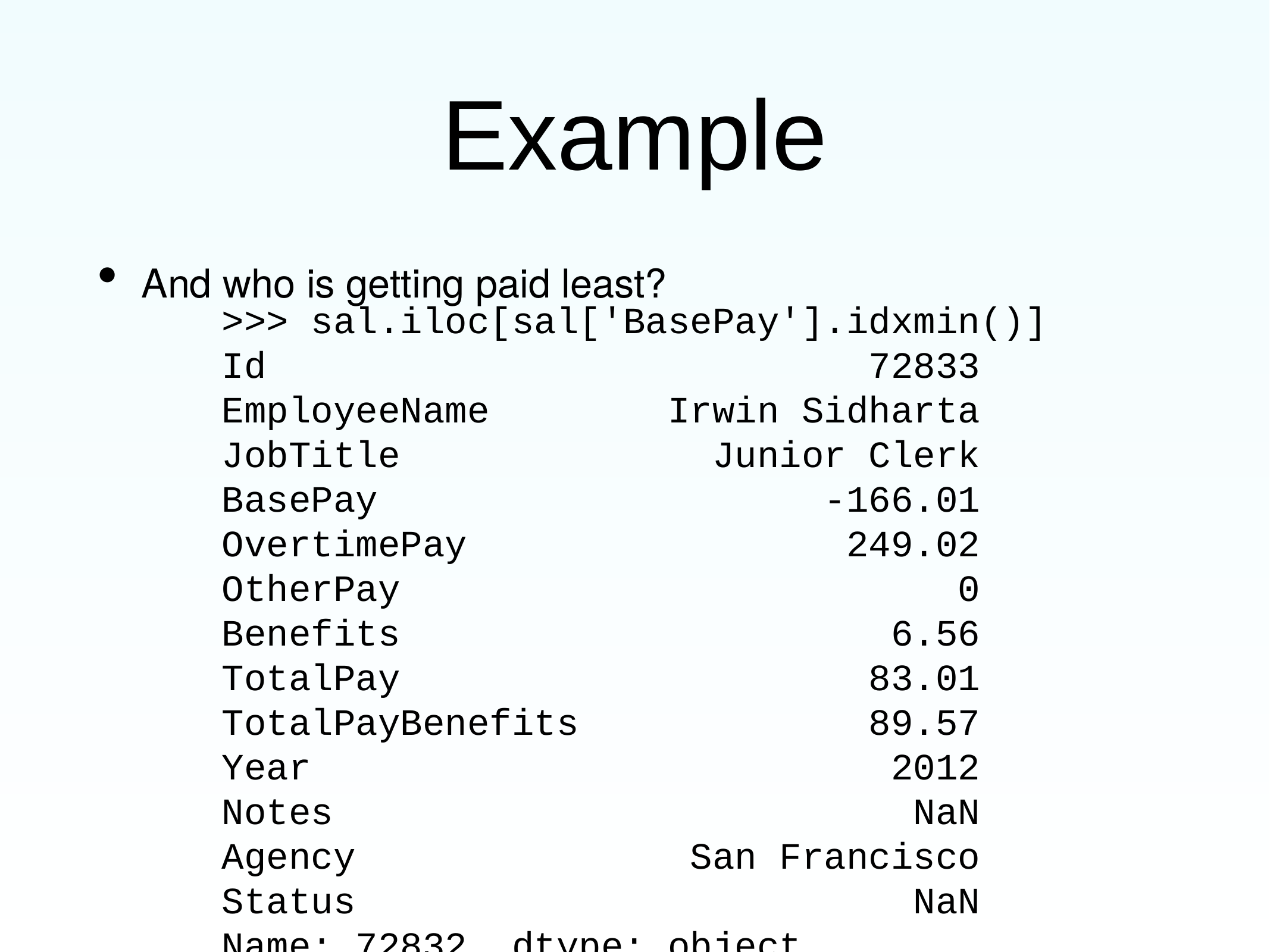

# Example
And who is getting paid least?
>>> sal.iloc[sal['BasePay'].idxmin()]
Id                           72833
EmployeeName        Irwin Sidharta
JobTitle              Junior Clerk
BasePay                    -166.01
OvertimePay                 249.02
OtherPay                         0
Benefits                      6.56
TotalPay                     83.01
TotalPayBenefits             89.57
Year                          2012
Notes                          NaN
Agency               San Francisco
Status                         NaN
Name: 72832, dtype: object